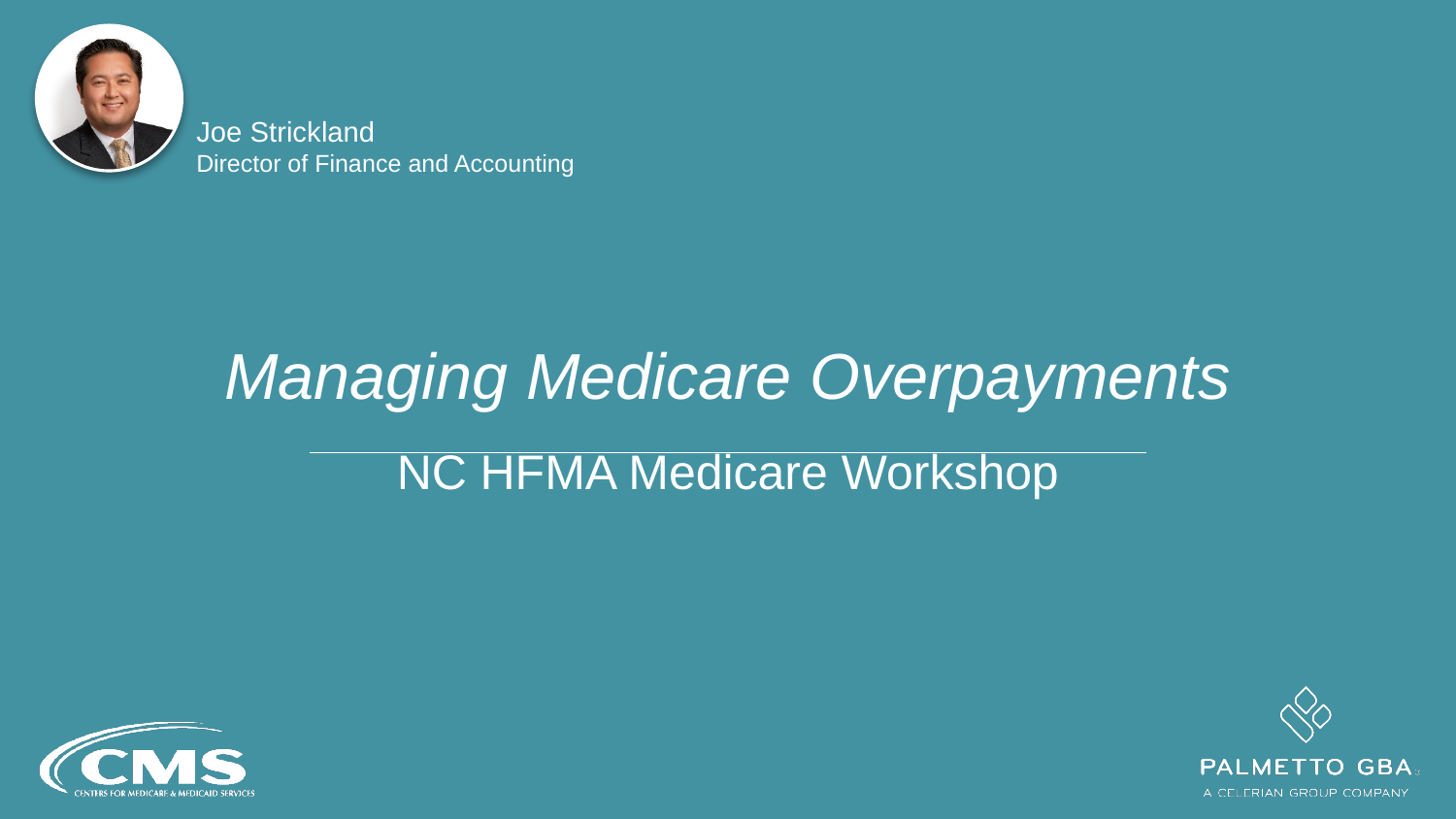

Managing Medicare Overpayments
NC HFMA Medicare Workshop